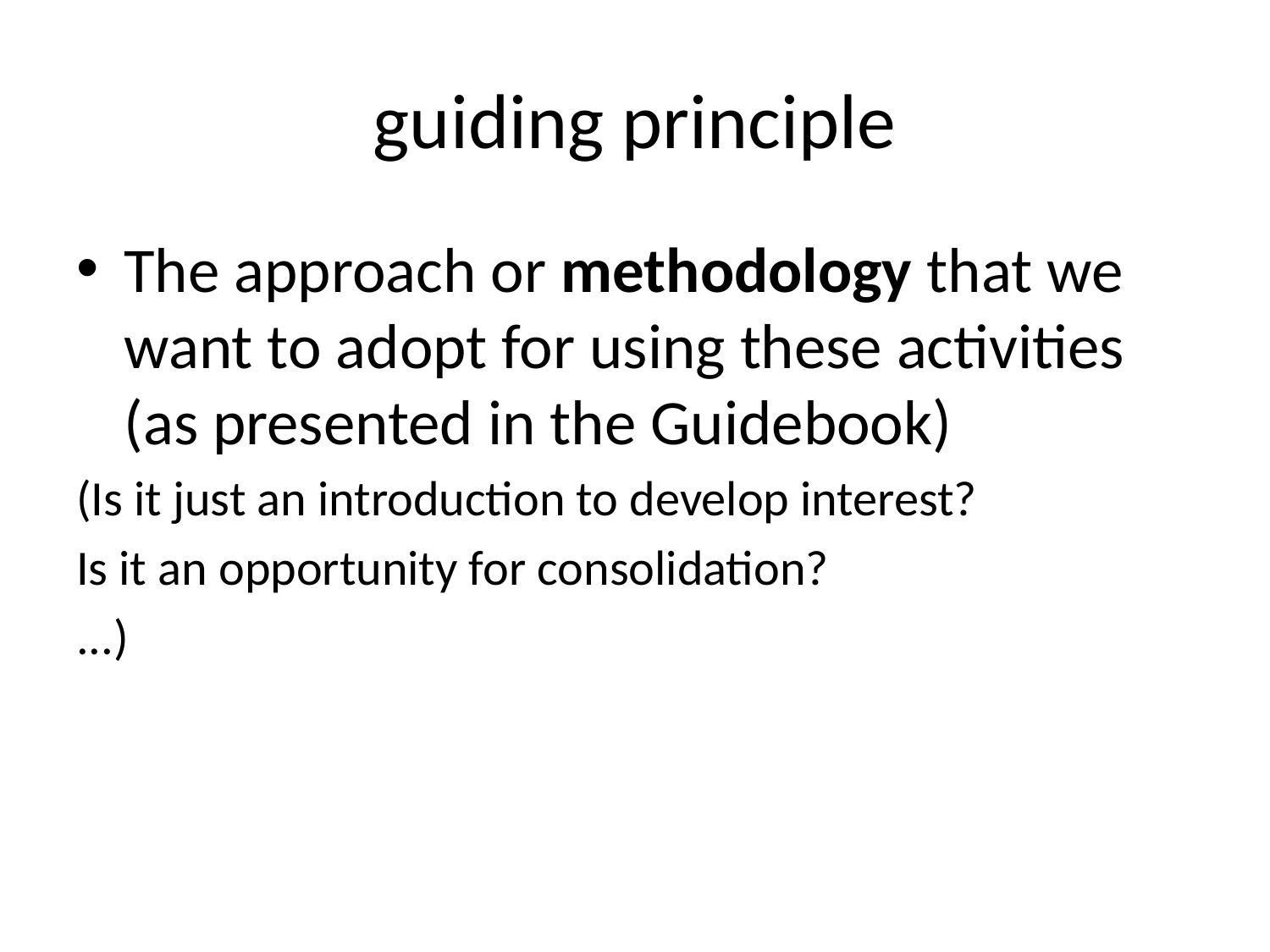

# guiding principle
The approach or methodology that we want to adopt for using these activities (as presented in the Guidebook)
(Is it just an introduction to develop interest?
Is it an opportunity for consolidation?
...)